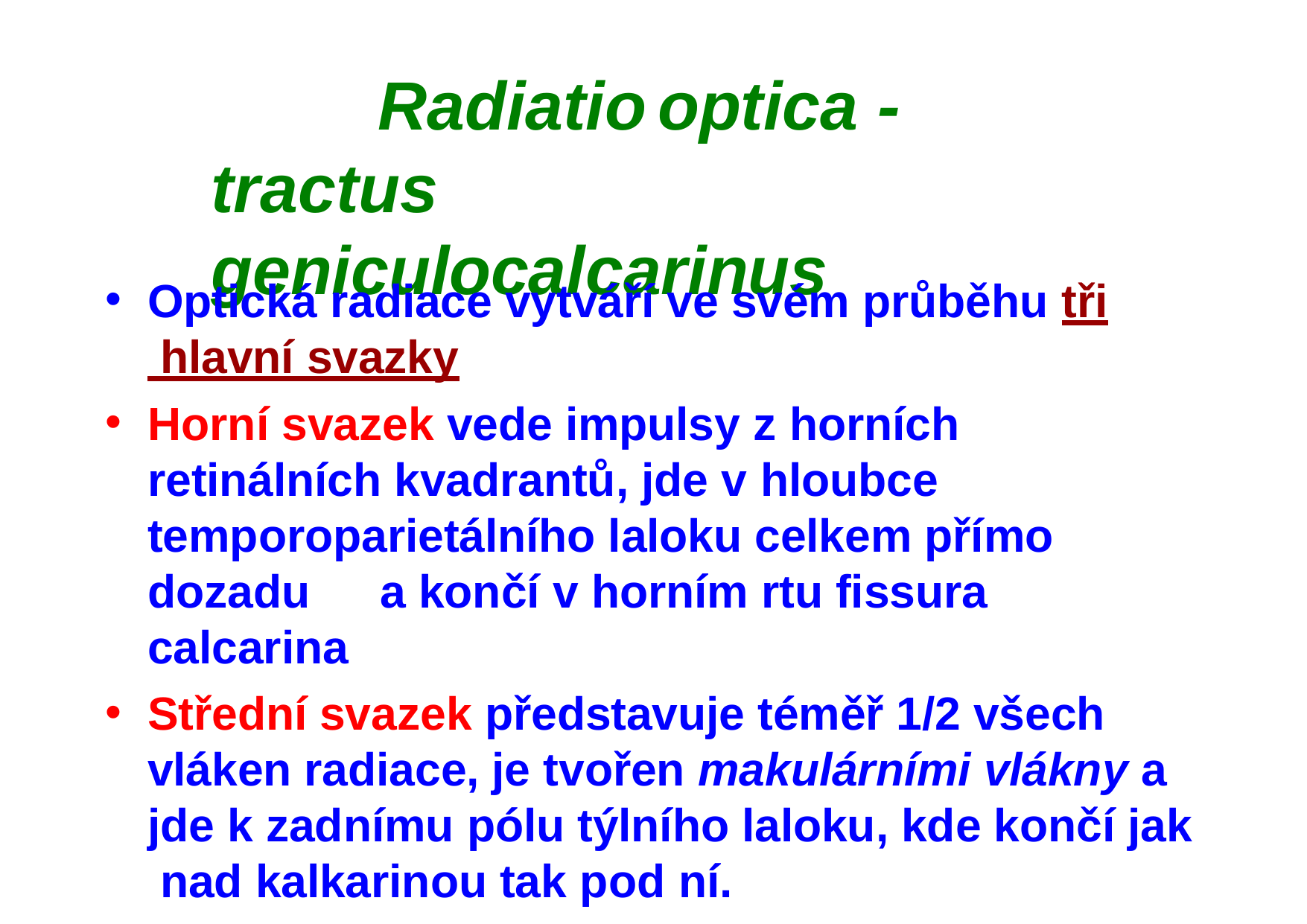

# Radiatio	optica -  tractus	geniculocalcarinus
Optická radiace vytváří ve svém průběhu tři  hlavní svazky
Horní svazek vede impulsy z horních  retinálních kvadrantů, jde v hloubce  temporoparietálního laloku celkem přímo  dozadu	a končí v horním rtu fissura calcarina
Střední svazek představuje téměř 1/2 všech  vláken radiace, je tvořen makulárními vlákny a  jde k zadnímu pólu týlního laloku, kde končí jak  nad kalkarinou tak pod ní.